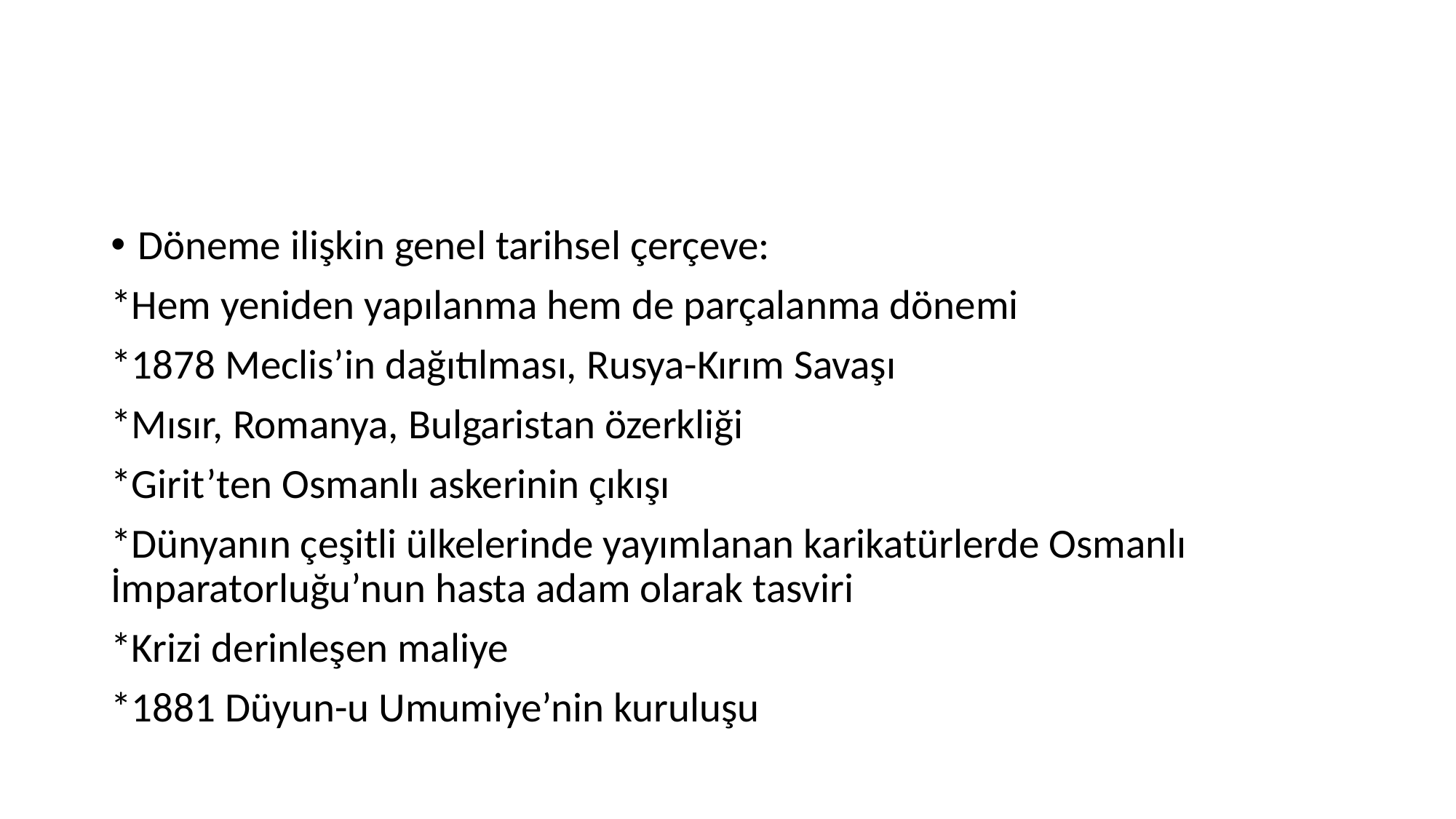

#
Döneme ilişkin genel tarihsel çerçeve:
*Hem yeniden yapılanma hem de parçalanma dönemi
*1878 Meclis’in dağıtılması, Rusya-Kırım Savaşı
*Mısır, Romanya, Bulgaristan özerkliği
*Girit’ten Osmanlı askerinin çıkışı
*Dünyanın çeşitli ülkelerinde yayımlanan karikatürlerde Osmanlı İmparatorluğu’nun hasta adam olarak tasviri
*Krizi derinleşen maliye
*1881 Düyun-u Umumiye’nin kuruluşu